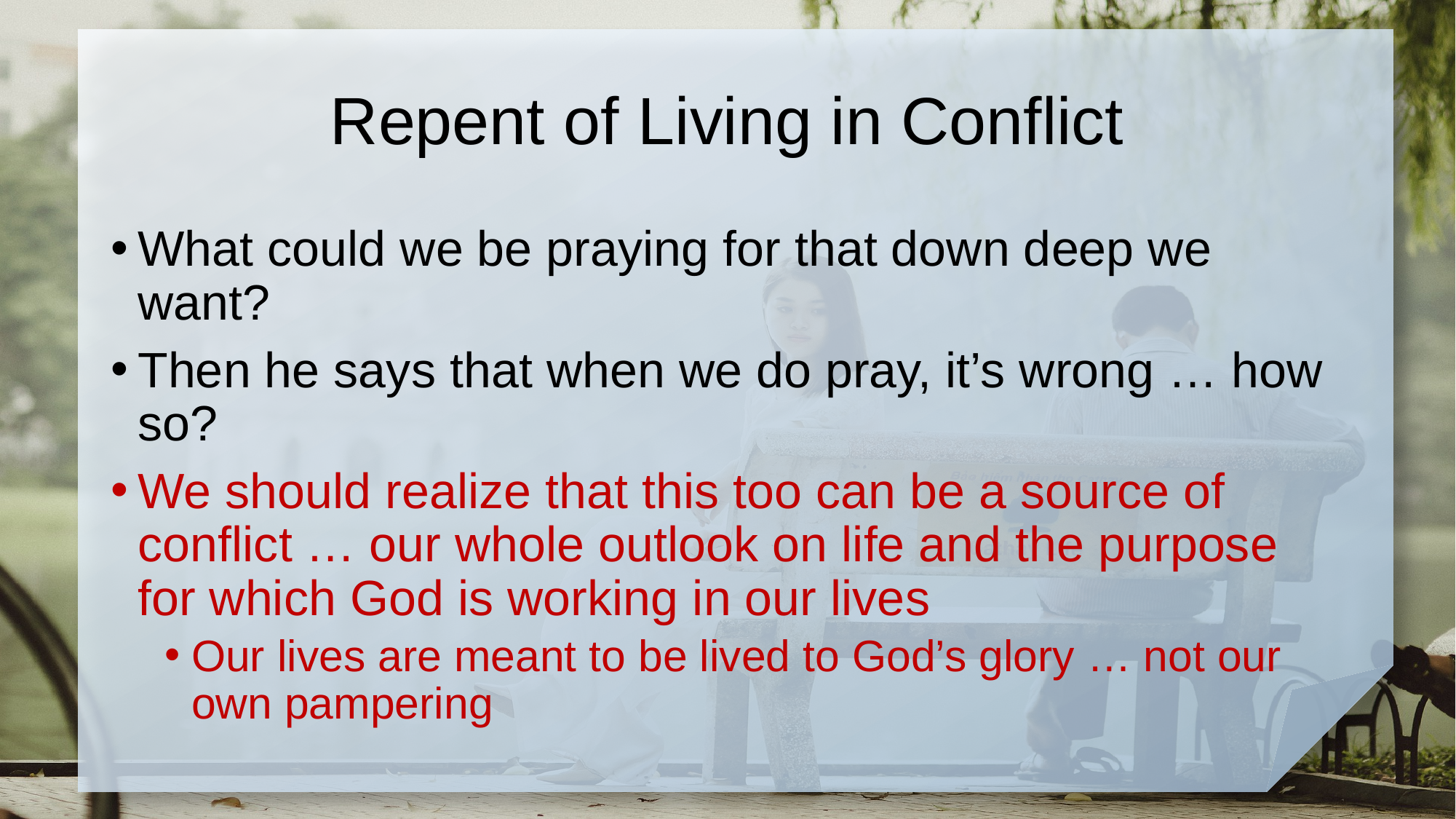

# Repent of Living in Conflict
What could we be praying for that down deep we want?
Then he says that when we do pray, it’s wrong … how so?
We should realize that this too can be a source of conflict … our whole outlook on life and the purpose for which God is working in our lives
Our lives are meant to be lived to God’s glory … not our own pampering